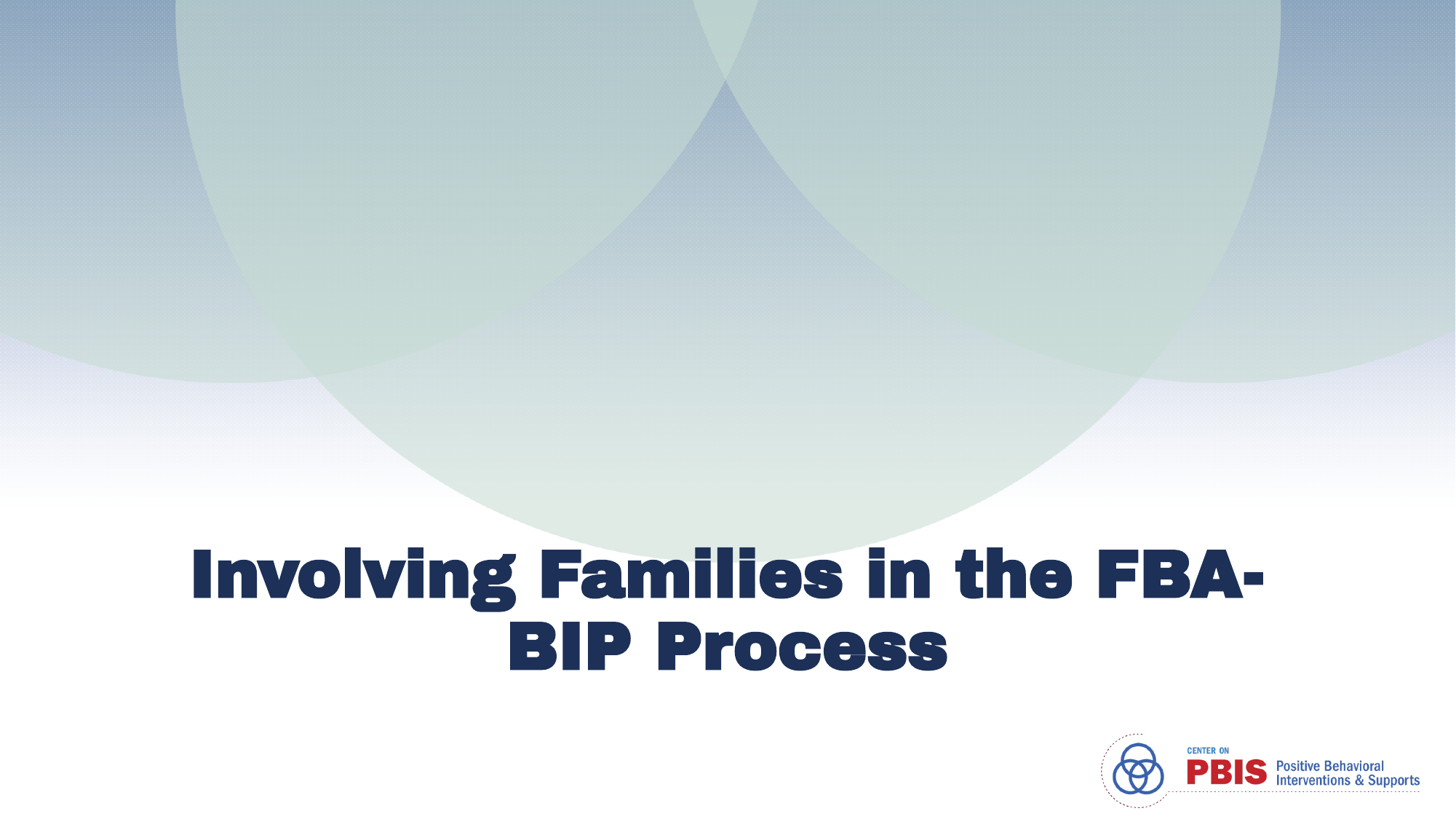

# Involving Families in the FBA-BIP Process